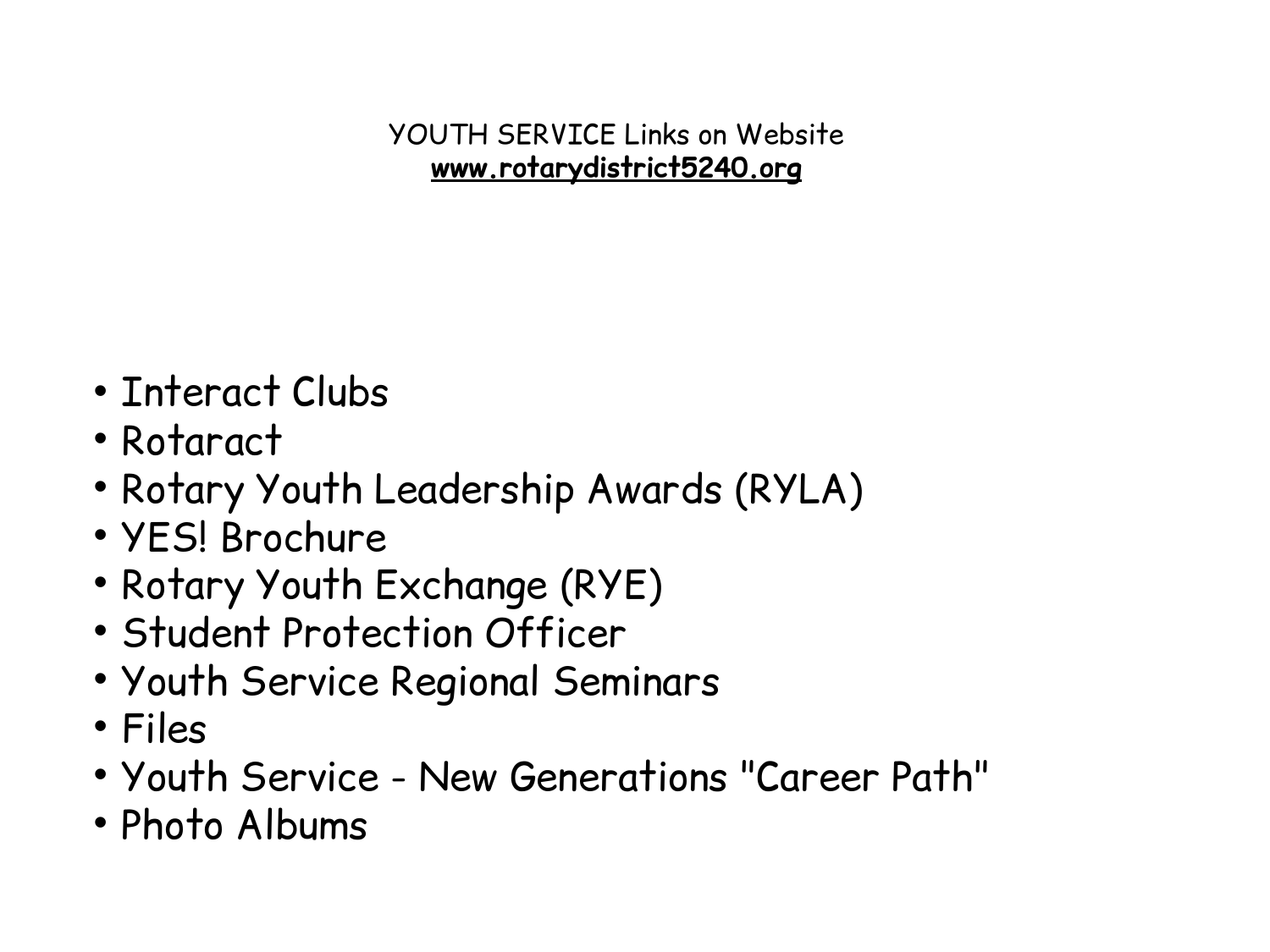

# YOUTH SERVICE Links on Website www.rotarydistrict5240.org
Interact Clubs
Rotaract
Rotary Youth Leadership Awards (RYLA)
YES! Brochure
Rotary Youth Exchange (RYE)
Student Protection Officer
Youth Service Regional Seminars
Files
Youth Service - New Generations "Career Path"
Photo Albums